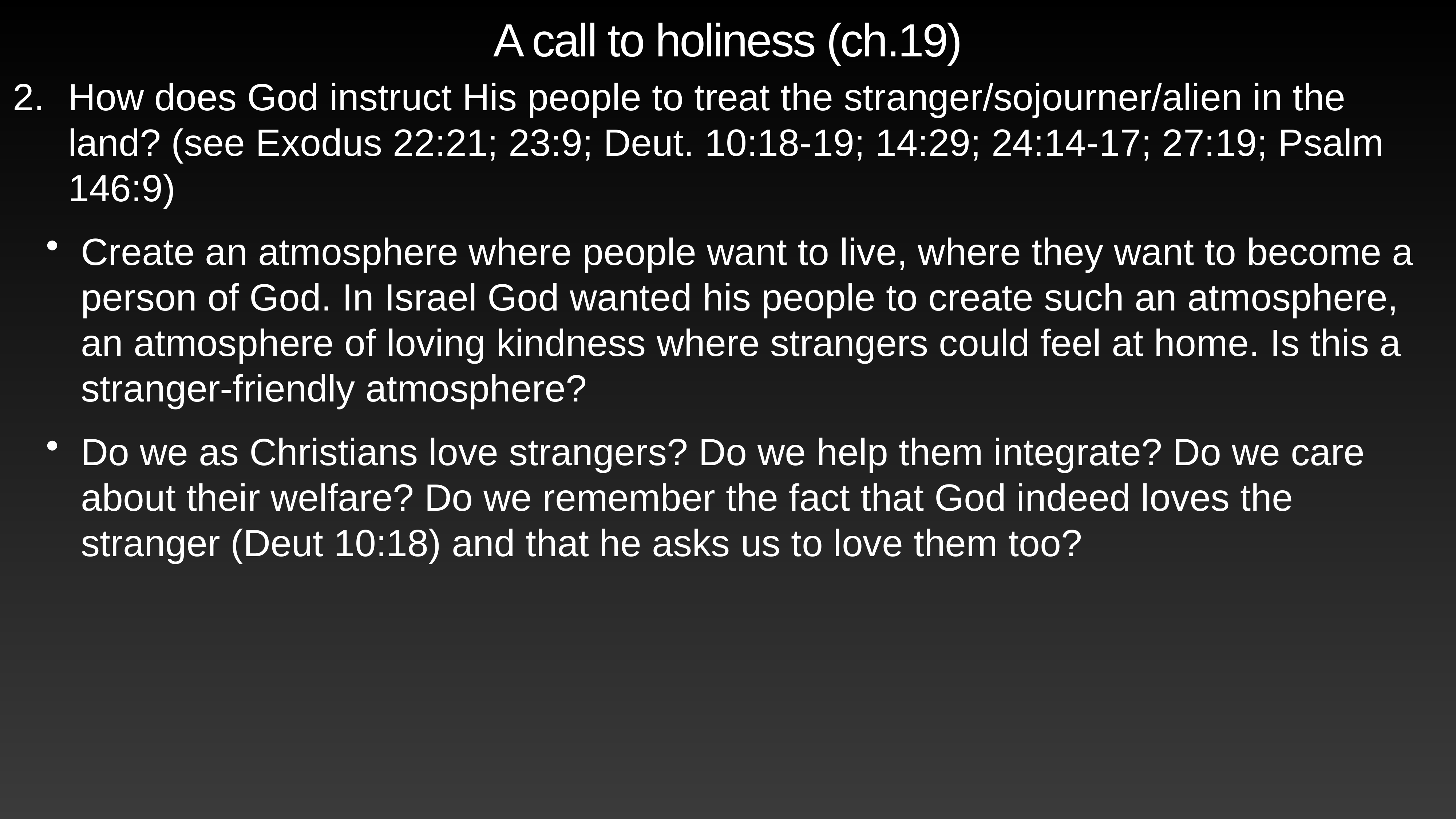

# A call to holiness (ch.19)
How does God instruct His people to treat the stranger/sojourner/alien in the land? (see Exodus 22:21; 23:9; Deut. 10:18-19; 14:29; 24:14-17; 27:19; Psalm 146:9)
Create an atmosphere where people want to live, where they want to become a person of God. In Israel God wanted his people to create such an atmosphere, an atmosphere of loving kindness where strangers could feel at home. Is this a stranger-friendly atmosphere?
Do we as Christians love strangers? Do we help them integrate? Do we care about their welfare? Do we remember the fact that God indeed loves the stranger (Deut 10:18) and that he asks us to love them too?